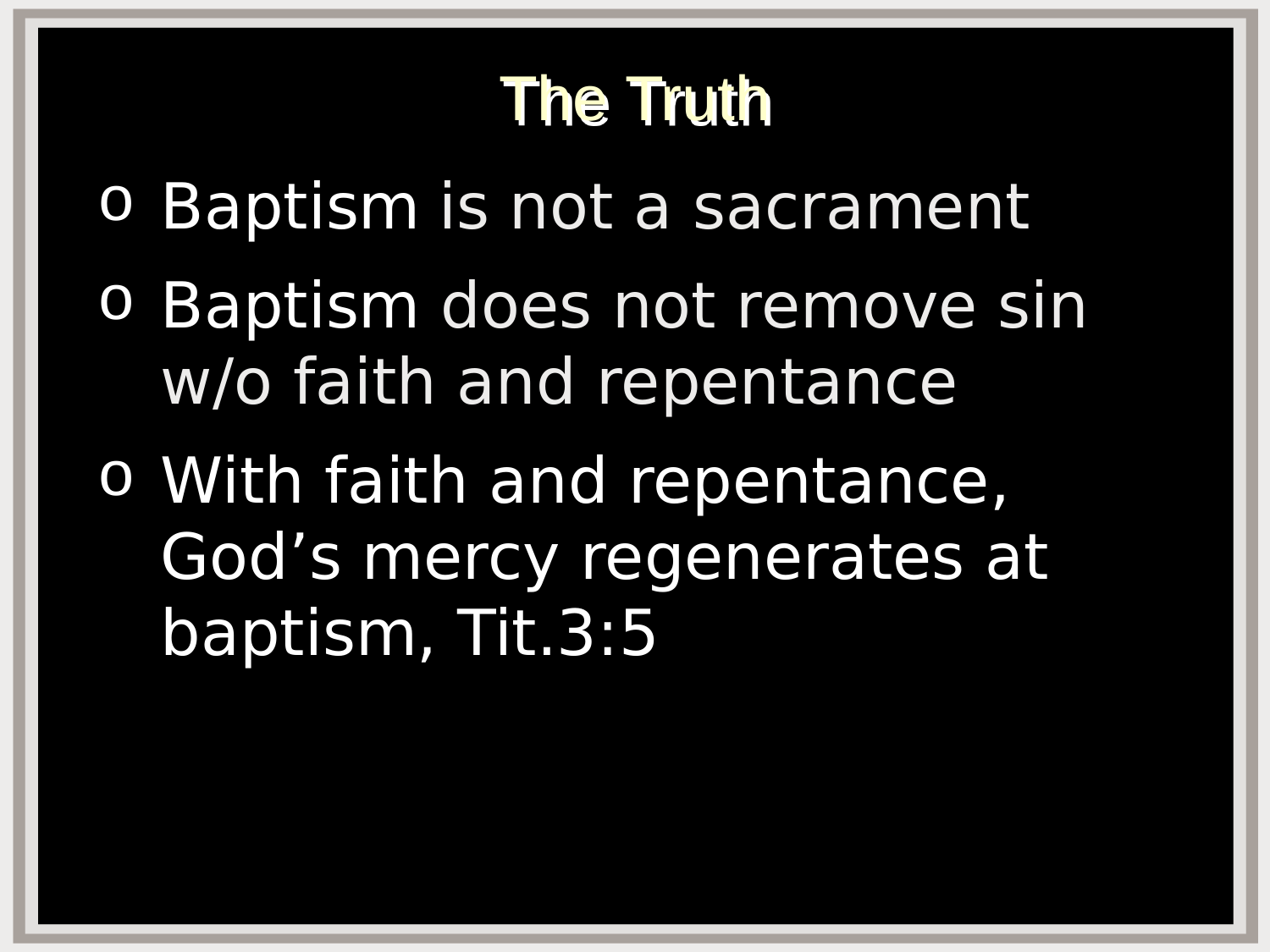

# The Truth
Baptism is not a sacrament
Baptism does not remove sin w/o faith and repentance
With faith and repentance, God’s mercy regenerates at baptism, Tit.3:5